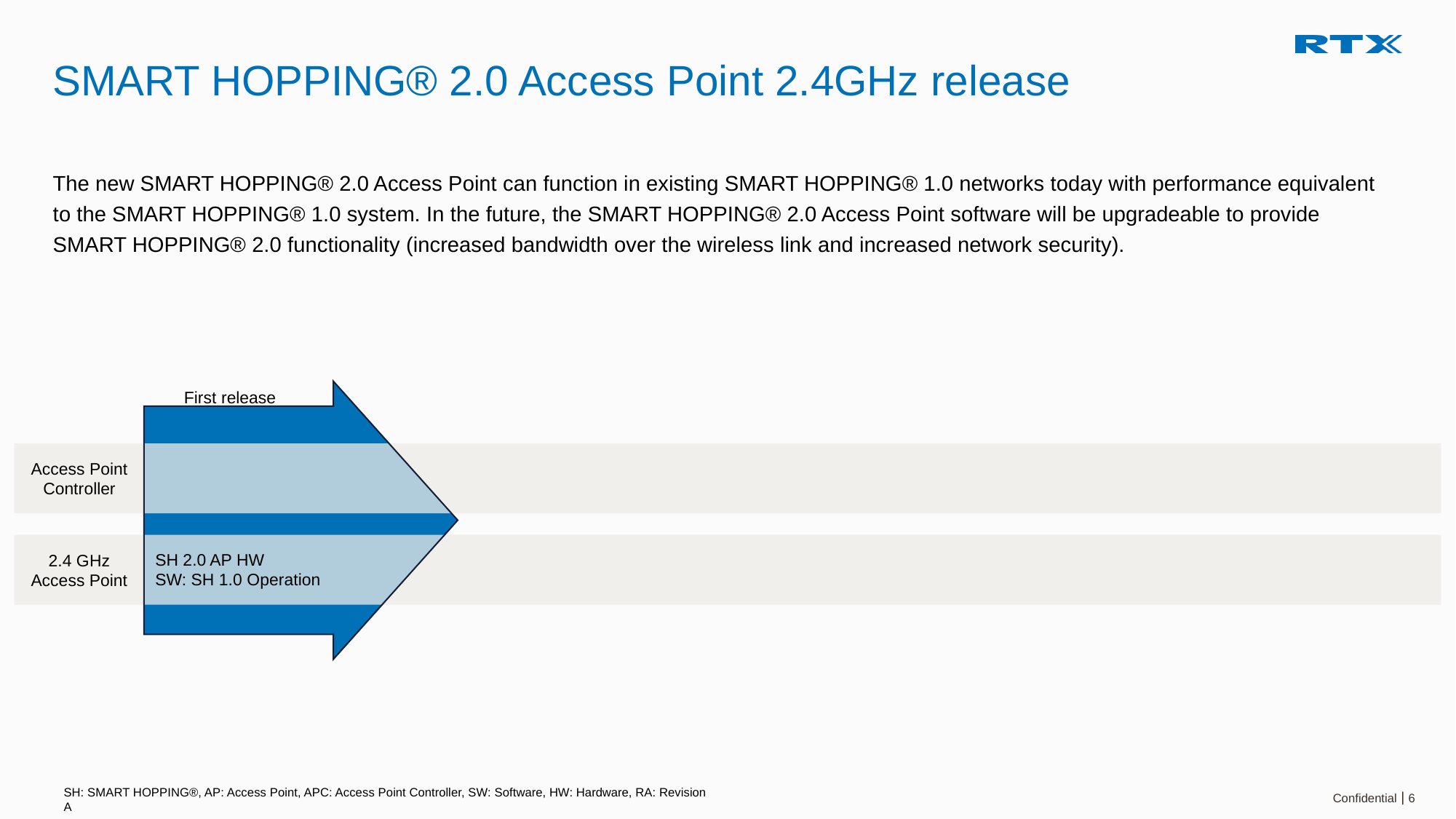

# SMART HOPPING® 2.0 Access Point 2.4GHz release
The new SMART HOPPING® 2.0 Access Point can function in existing SMART HOPPING® 1.0 networks today with performance equivalent to the SMART HOPPING® 1.0 system. In the future, the SMART HOPPING® 2.0 Access Point software will be upgradeable to provide SMART HOPPING® 2.0 functionality (increased bandwidth over the wireless link and increased network security).

First release

Access Point Controller
SH 2.0 AP HW
SW: SH 1.0 Operation
2.4 GHz Access Point
SH: SMART HOPPING®, AP: Access Point, APC: Access Point Controller, SW: Software, HW: Hardware, RA: Revision A
6
Confidential